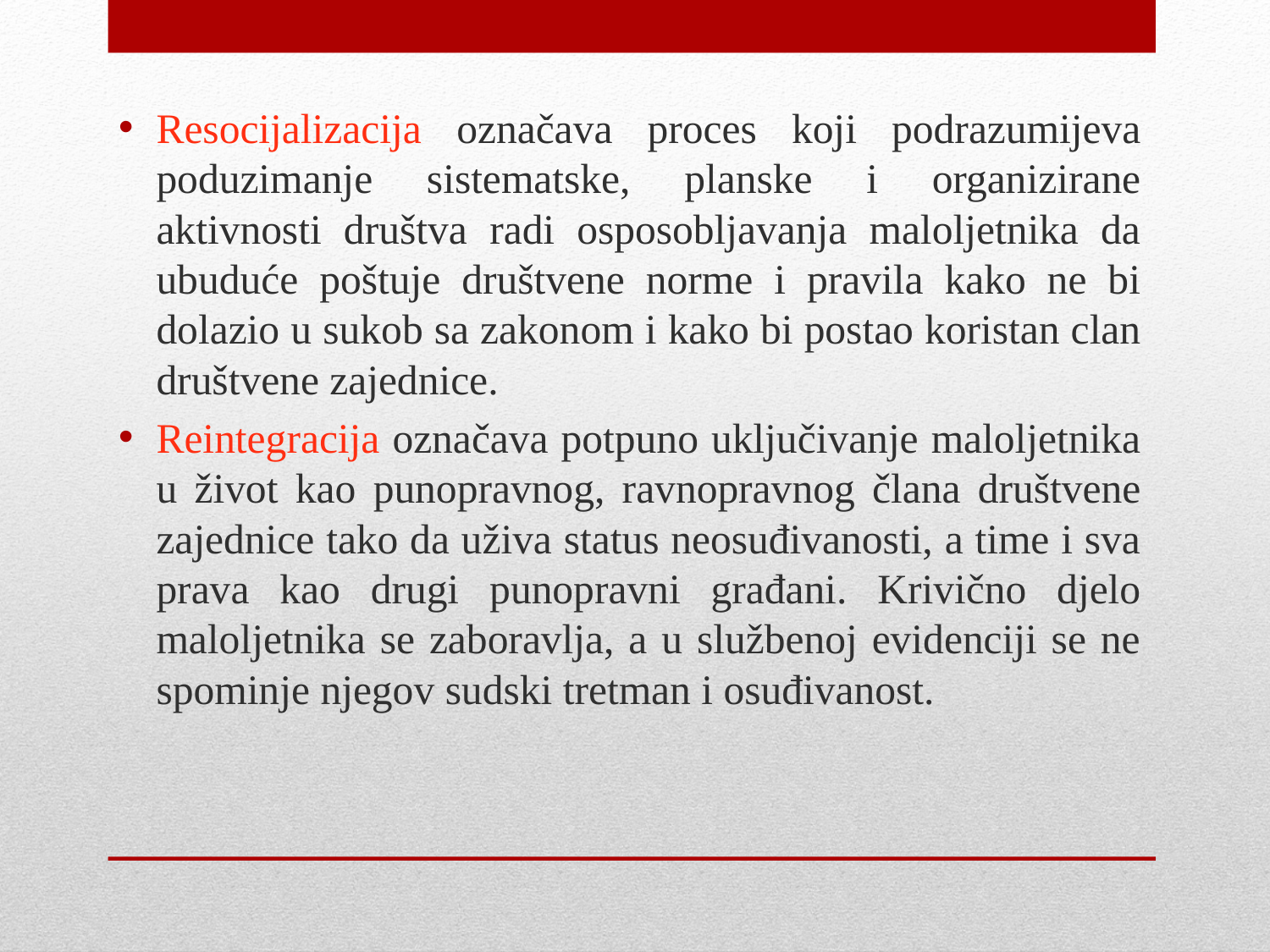

Resocijalizacija označava proces koji podrazumijeva poduzimanje sistematske, planske i organizirane aktivnosti društva radi osposobljavanja maloljetnika da ubuduće poštuje društvene norme i pravila kako ne bi dolazio u sukob sa zakonom i kako bi postao koristan clan društvene zajednice.
Reintegracija označava potpuno uključivanje maloljetnika u život kao punopravnog, ravnopravnog člana društvene zajednice tako da uživa status neosuđivanosti, a time i sva prava kao drugi punopravni građani. Krivično djelo maloljetnika se zaboravlja, a u službenoj evidenciji se ne spominje njegov sudski tretman i osuđivanost.